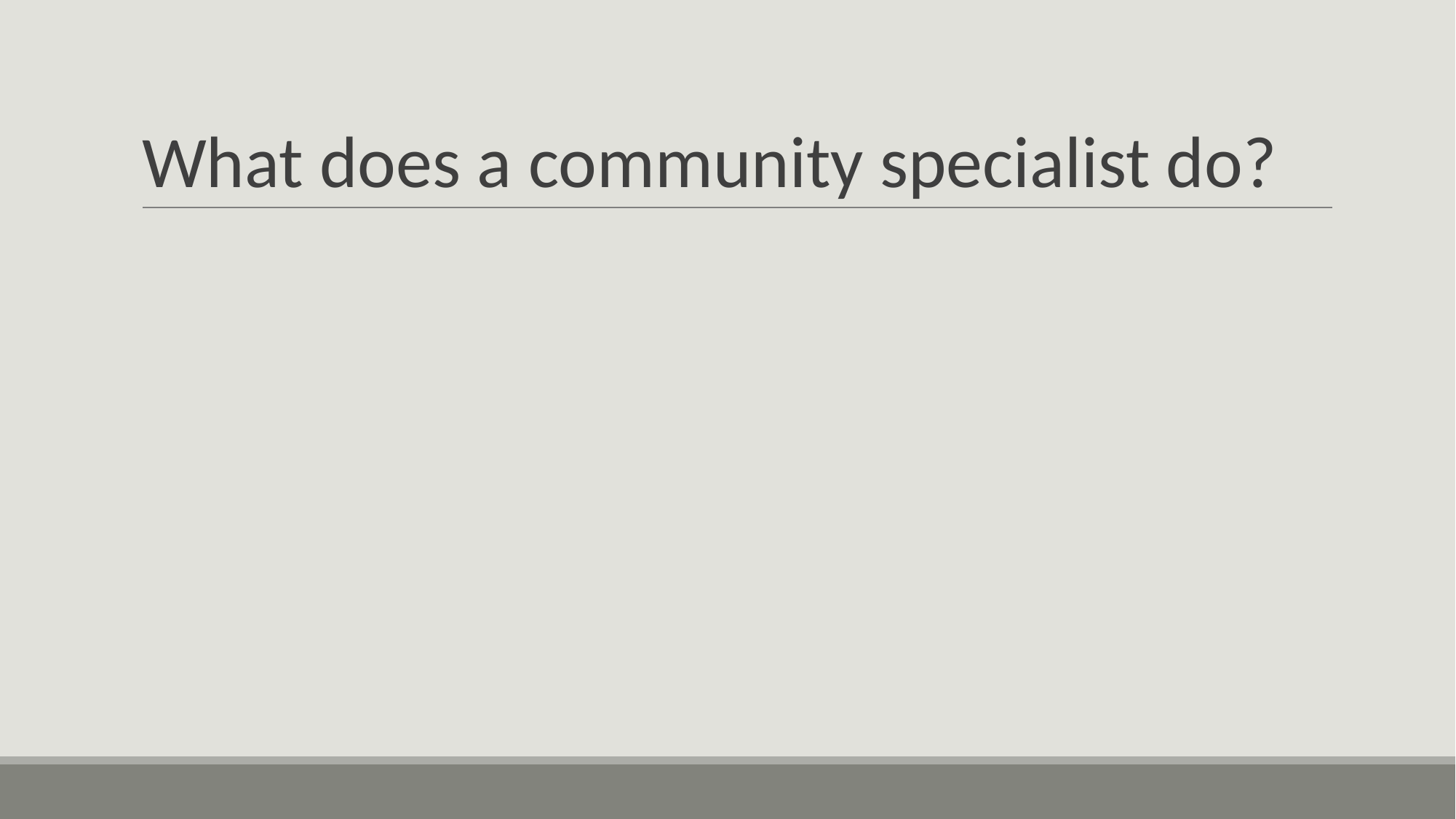

# What does a community specialist do?